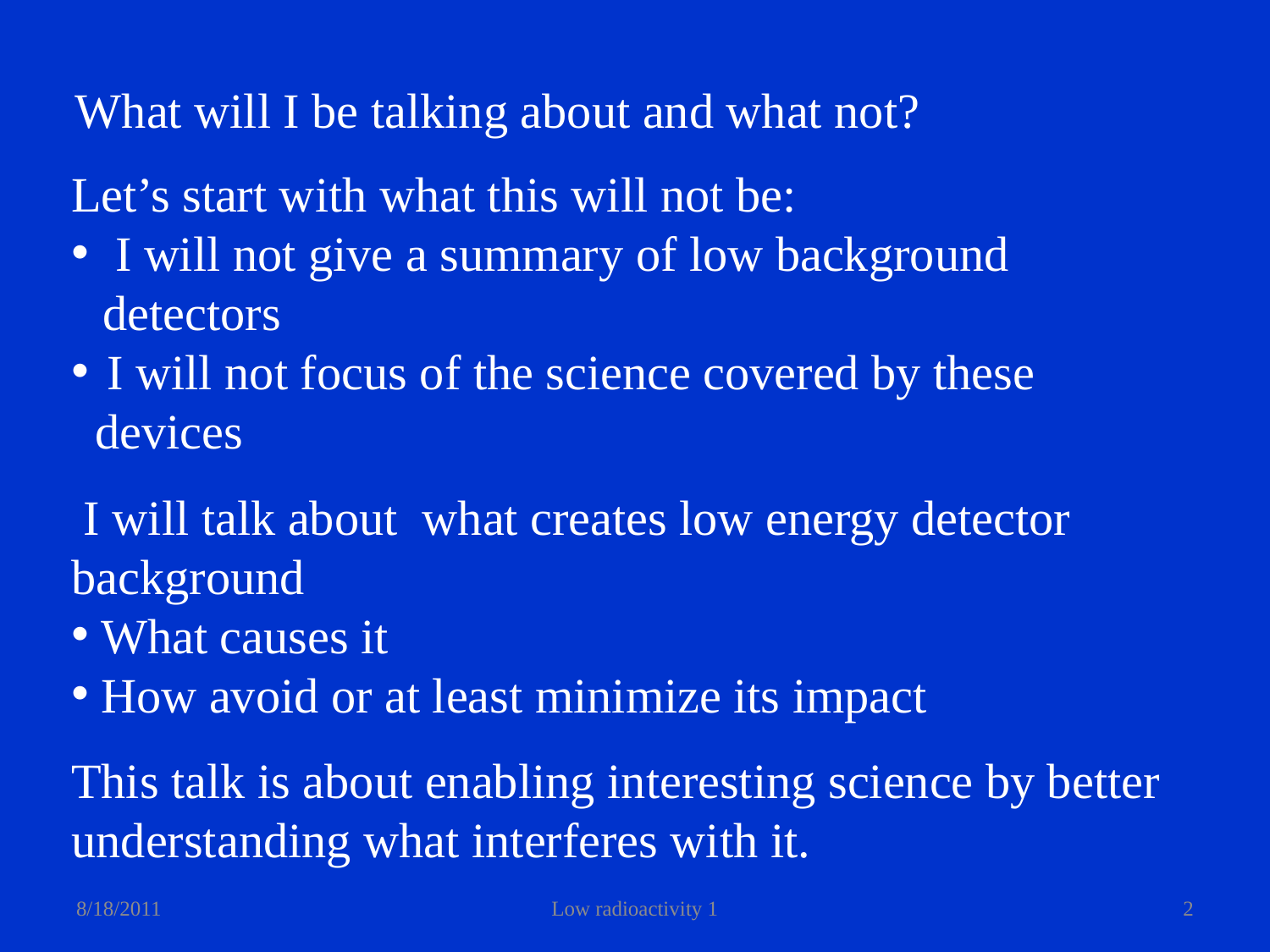

What will I be talking about and what not?
Let’s start with what this will not be:
 I will not give a summary of low background detectors
 I will not focus of the science covered by these devices
 I will talk about  what creates low energy detector background
 What causes it
 How avoid or at least minimize its impact
This talk is about enabling interesting science by better understanding what interferes with it.
8/18/2011
Low radioactivity 1
2